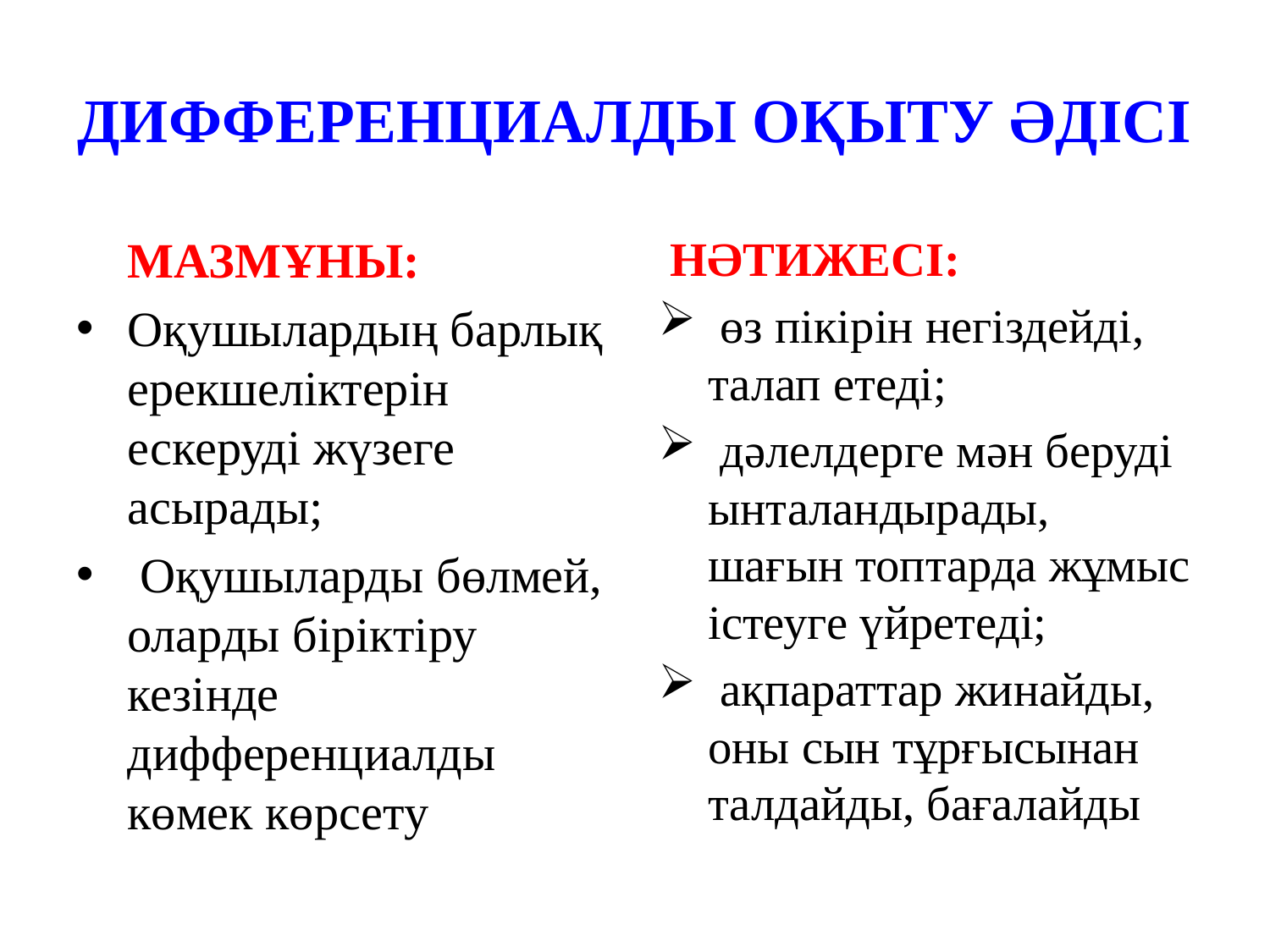

# ДИФФЕРЕНЦИАЛДЫ ОҚЫТУ ӘДІСІ
	МАЗМҰНЫ:
Оқушылардың барлық ерекшеліктерін ескеруді жүзеге асырады;
 Оқушыларды бөлмей, оларды біріктіру кезінде дифференциалды көмек көрсету
 НӘТИЖЕСІ:
 өз пікірін негіздейді, талап етеді;
 дәлелдерге мән беруді ынталандырады, шағын топтарда жұмыс істеуге үйретеді;
 ақпараттар жинайды, оны сын тұрғысынан талдайды, бағалайды